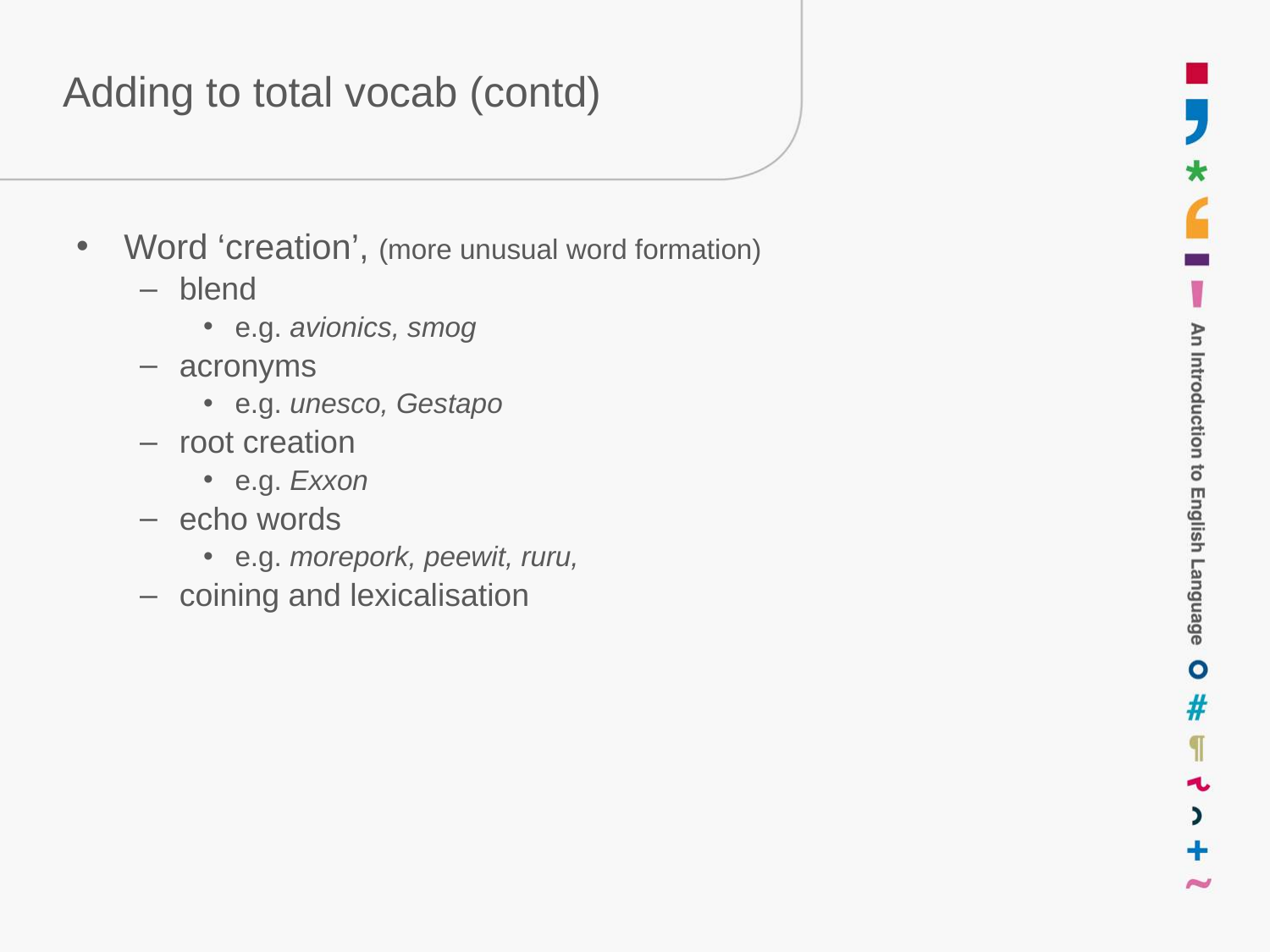

# Adding to total vocab (contd)
Word ‘creation’, (more unusual word formation)
blend
e.g. avionics, smog
acronyms
e.g. unesco, Gestapo
root creation
e.g. Exxon
echo words
e.g. morepork, peewit, ruru,
coining and lexicalisation